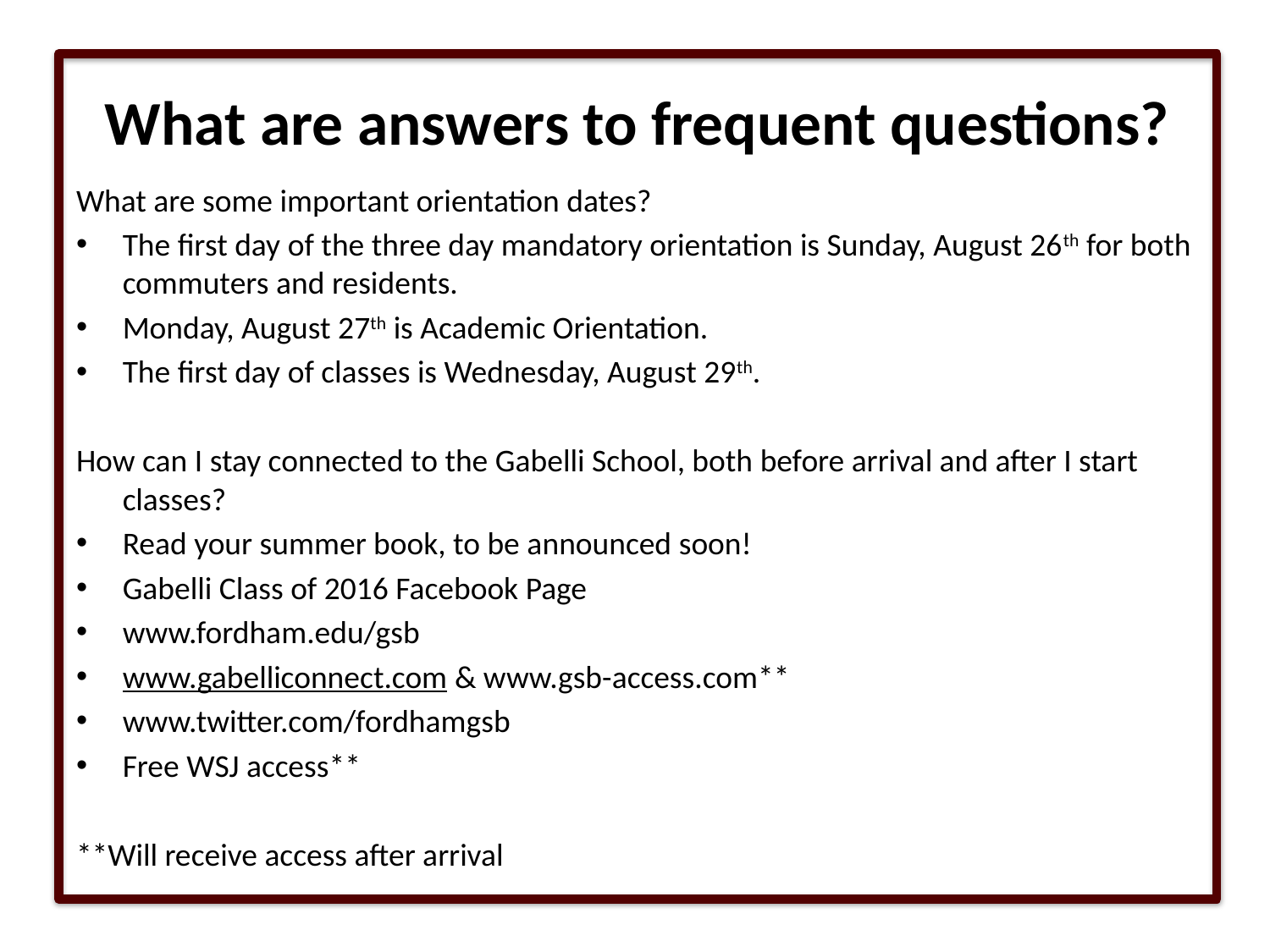

# What are answers to frequent questions?
What are some important orientation dates?
The first day of the three day mandatory orientation is Sunday, August 26th for both commuters and residents.
Monday, August 27th is Academic Orientation.
The first day of classes is Wednesday, August 29th.

How can I stay connected to the Gabelli School, both before arrival and after I start classes?
Read your summer book, to be announced soon!
Gabelli Class of 2016 Facebook Page
www.fordham.edu/gsb
www.gabelliconnect.com & www.gsb-access.com**
www.twitter.com/fordhamgsb
Free WSJ access**

**Will receive access after arrival